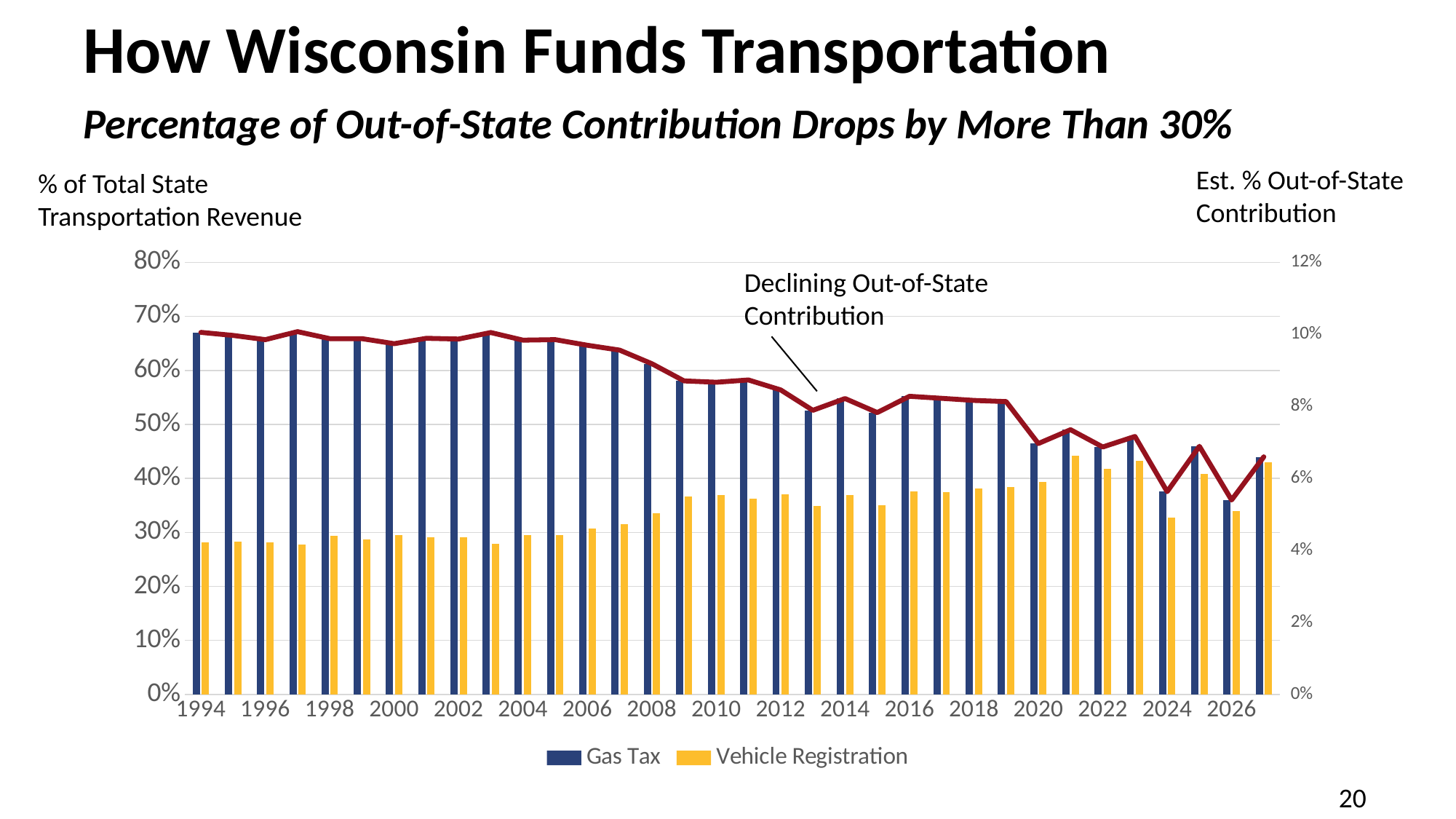

# How Wisconsin Funds Transportation Percentage of Out-of-State Contribution Drops by More Than 30%
Est. % Out-of-State Contribution
% of Total State Transportation Revenue

### Chart

| Category | Gas Tax | Vehicle Registration | Out-of-State Contribution |
|---|---|---|---|
| 1994 | 0.6705160172428366 | 0.2814566321852719 | 0.10057740258642549 |
|  | 0.6648391477023289 | 0.2827454140200705 | 0.09972587215534932 |
| 1996 | 0.6570272963520194 | 0.2815381178668616 | 0.0985540944528029 |
|  | 0.6718542436318857 | 0.2775155673660413 | 0.10077813654478286 |
| 1998 | 0.6588663592829296 | 0.2938291711907347 | 0.09882995389243944 |
|  | 0.6588739077599676 | 0.2874722053769962 | 0.09883108616399514 |
| 2000 | 0.6495269733516286 | 0.29560457516339866 | 0.09742904600274428 |
|  | 0.6595330894367263 | 0.29102735425286985 | 0.09892996341550894 |
| 2002 | 0.6581769233109238 | 0.2902603366701913 | 0.09872653849663857 |
|  | 0.670136852031989 | 0.2784376083319517 | 0.10052052780479835 |
| 2004 | 0.656039196692428 | 0.2952800530379178 | 0.0984058795038642 |
|  | 0.6570153604972566 | 0.2947048338051798 | 0.0985523040745885 |
| 2006 | 0.646640427704046 | 0.30651367134202917 | 0.0969960641556069 |
|  | 0.6376393633811029 | 0.31454957017470314 | 0.09564590450716544 |
| 2008 | 0.6124067564091571 | 0.3358741515889982 | 0.09186101346137356 |
|  | 0.5806020507841761 | 0.3661872171186668 | 0.08709030761762641 |
| 2010 | 0.5781573498964804 | 0.3696535765990054 | 0.08672360248447206 |
|  | 0.5823502374751034 | 0.3623164890900022 | 0.0873525356212655 |
| 2012 | 0.5639523552946841 | 0.37105221579172204 | 0.08459285329420262 |
|  | 0.5260993113849177 | 0.3495743947153756 | 0.07891489670773766 |
| 2014 | 0.5479135131934648 | 0.3687905721496672 | 0.08218702697901972 |
|  | 0.5219488335324532 | 0.3507784490572767 | 0.07829232502986798 |
| 2016 | 0.5520463784497844 | 0.3766245206542498 | 0.08280695676746766 |
|  | 0.5483355987729303 | 0.3742926946292031 | 0.08225033981593953 |
| 2018 | 0.5444789120019954 | 0.3818009787170736 | 0.08167183680029931 |
|  | 0.5423301322748458 | 0.3834607603892943 | 0.08134951984122687 |
| 2020 | 0.4645537113979037 | 0.39365611454355626 | 0.06968305670968555 |
|  | 0.49017922990006696 | 0.44225587704483166 | 0.07352688448501005 |
| 2022 | 0.4582047621158414 | 0.41806709183547314 | 0.06873071431737621 |
|  | 0.4776832887718659 | 0.43276760387633073 | 0.07165249331577989 |
| 2024 | 0.37547040669813214 | 0.3270723381459924 | 0.05632056100471982 |
|  | 0.4594930139706782 | 0.4077664295583247 | 0.06892395209560173 |
| 2026 | 0.36 | 0.34 | 0.054 |
|  | 0.44 | 0.43 | 0.066 |
Declining Out-of-State Contribution
20